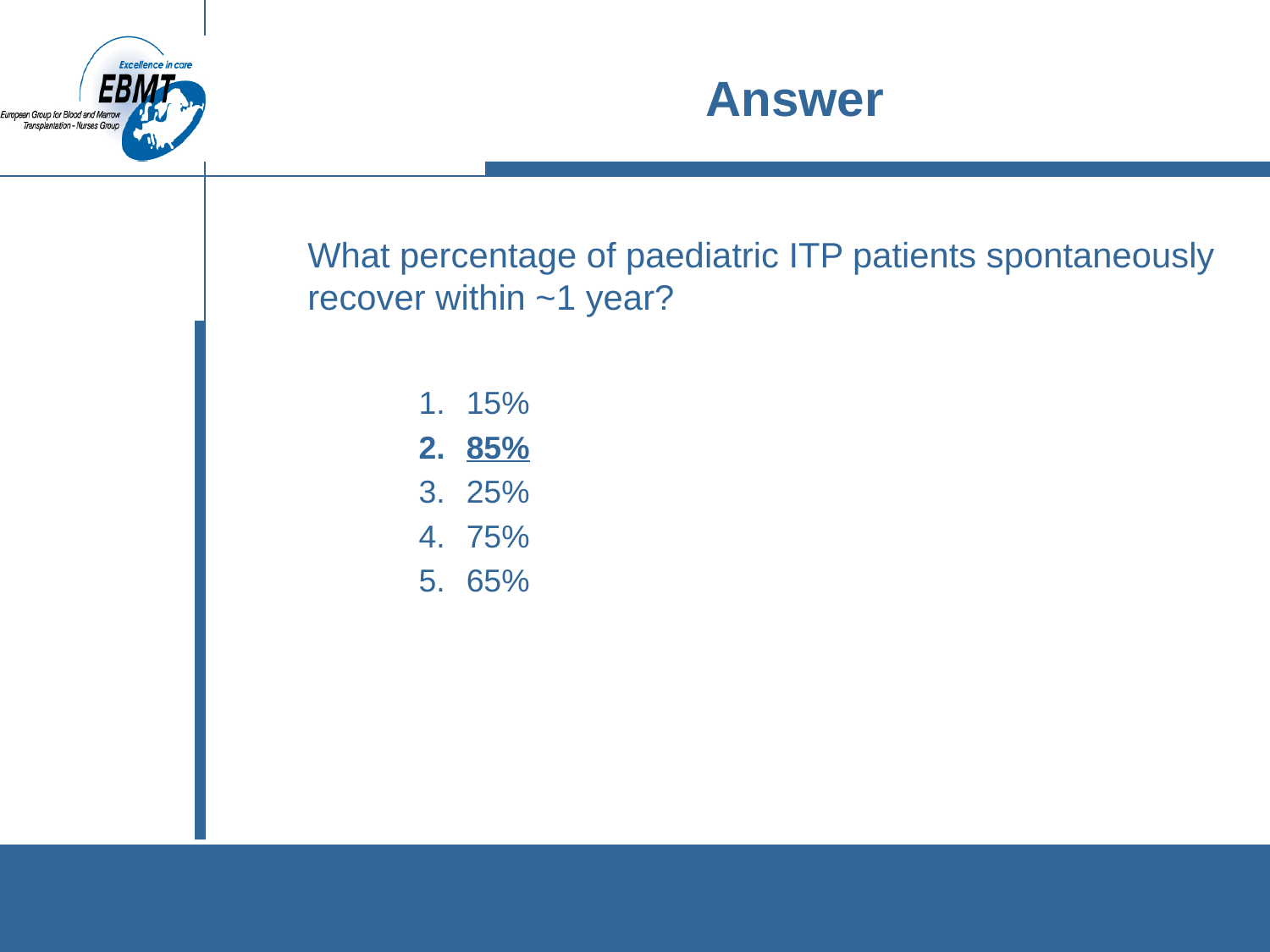

# Answer
What percentage of paediatric ITP patients spontaneously recover within ~1 year?

15%
85%
25%
75%
65%